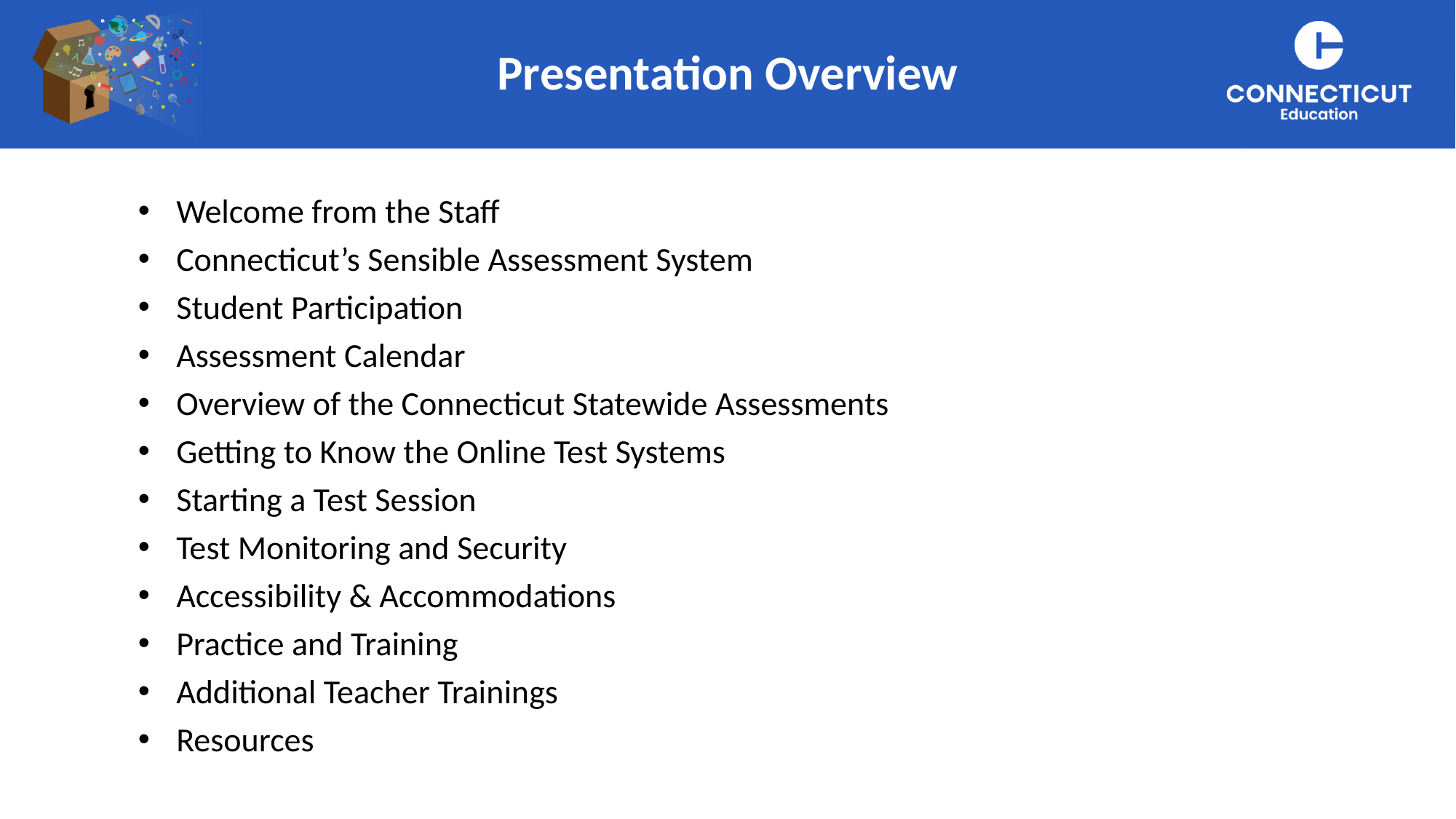

Presentation Overview
Welcome from the Staff
Connecticut’s Sensible Assessment System
Student Participation
Assessment Calendar
Overview of the Connecticut Statewide Assessments
Getting to Know the Online Test Systems
Starting a Test Session
Test Monitoring and Security
Accessibility & Accommodations
Practice and Training
Additional Teacher Trainings
Resources